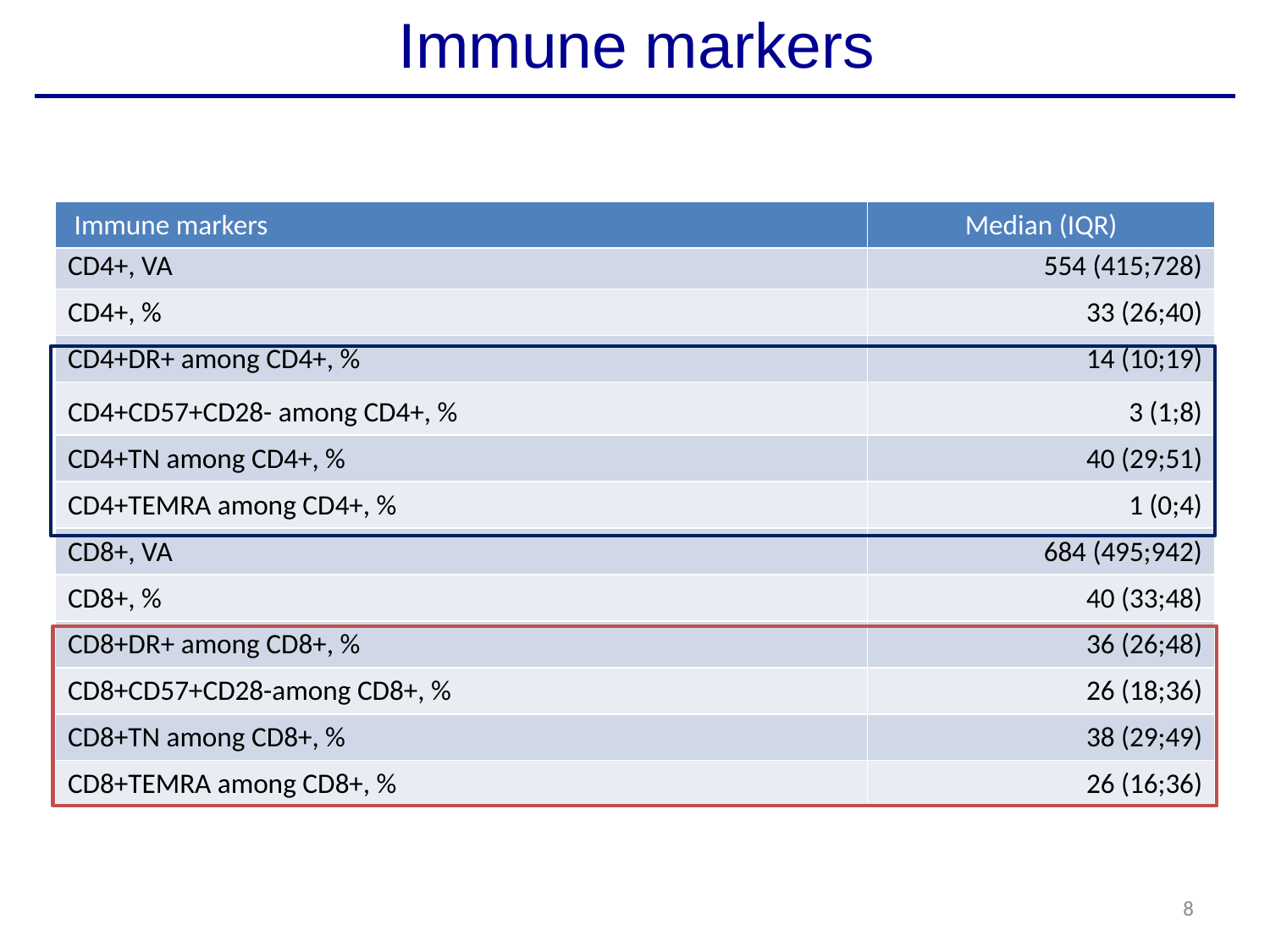

# Immune markers
| Immune markers | Median (IQR) |
| --- | --- |
| CD4+, VA | 554 (415;728) |
| CD4+, % | 33 (26;40) |
| CD4+DR+ among CD4+, % | 14 (10;19) |
| CD4+CD57+CD28- among CD4+, % | 3 (1;8) |
| CD4+TN among CD4+, % | 40 (29;51) |
| CD4+TEMRA among CD4+, % | 1 (0;4) |
| CD8+, VA | 684 (495;942) |
| CD8+, % | 40 (33;48) |
| CD8+DR+ among CD8+, % | 36 (26;48) |
| CD8+CD57+CD28-among CD8+, % | 26 (18;36) |
| CD8+TN among CD8+, % | 38 (29;49) |
| CD8+TEMRA among CD8+, % | 26 (16;36) |

8